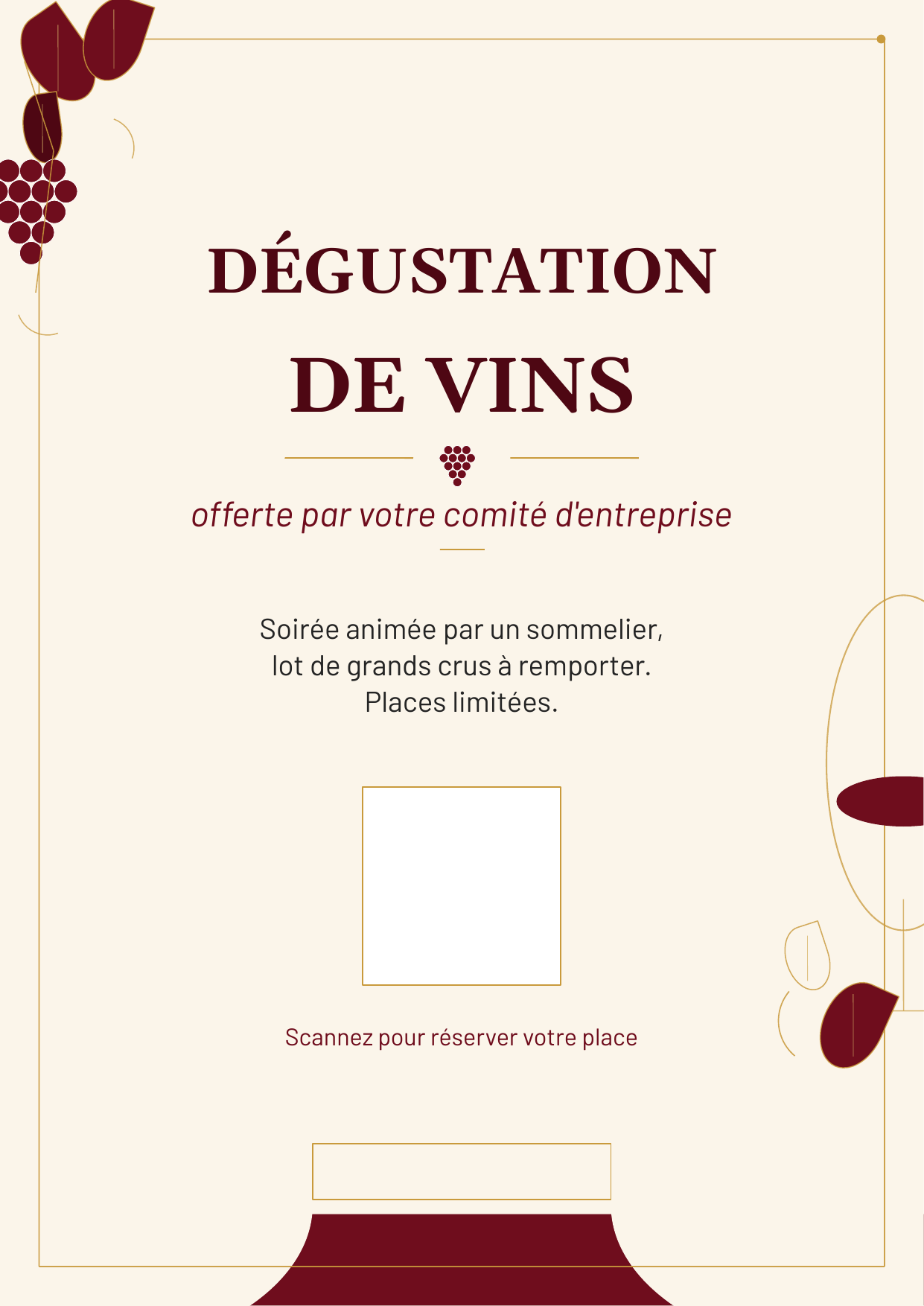

DÉGUSTATION

DE VINS

offerte par votre comité d'entreprise

Soirée animée par un sommelier,
lot de grands crus à remporter.
Places limitées.

Scannez pour réserver votre place